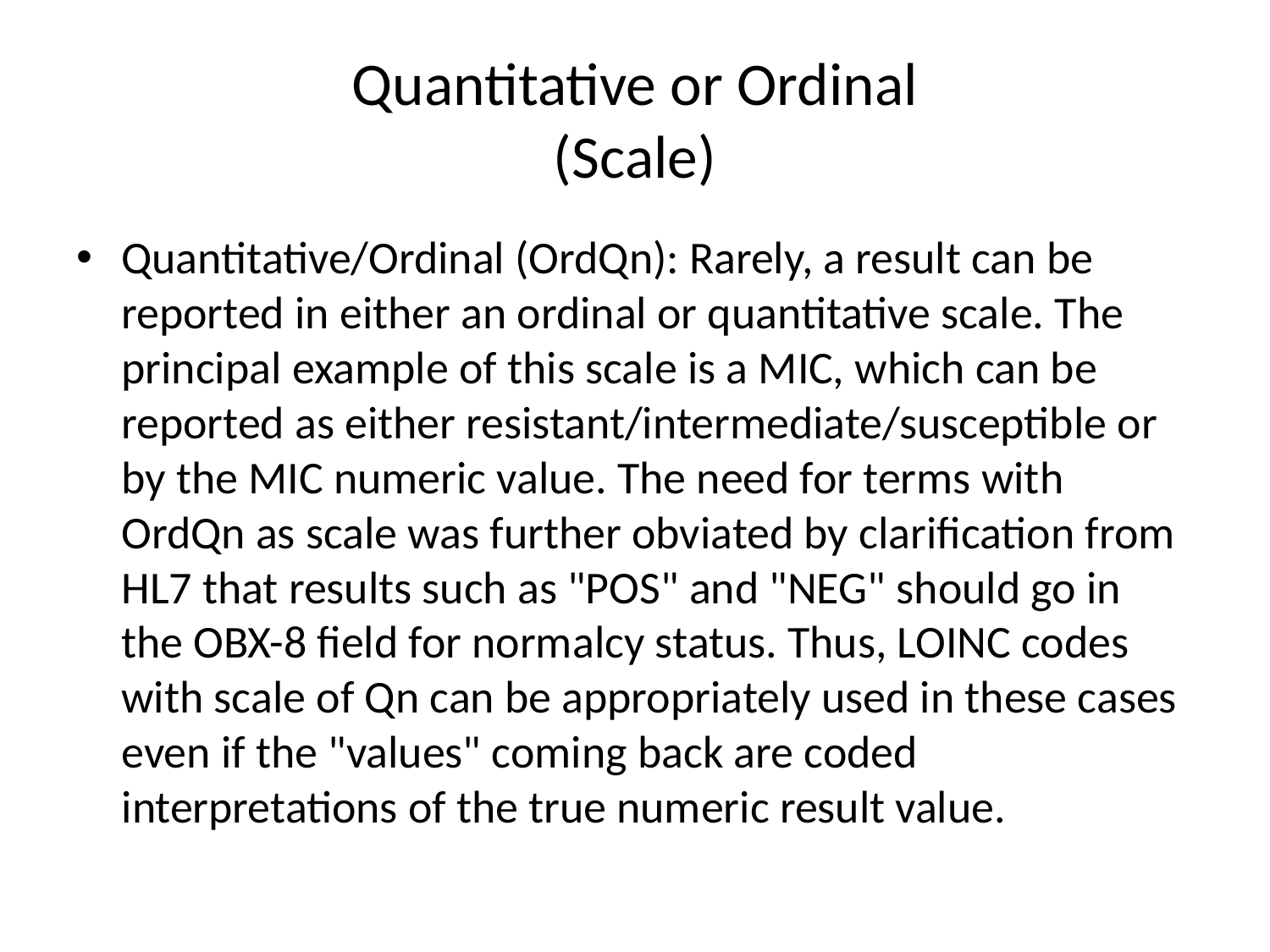

# Quantitative or Ordinal (Scale)
Quantitative/Ordinal (OrdQn): Rarely, a result can be reported in either an ordinal or quantitative scale. The principal example of this scale is a MIC, which can be reported as either resistant/intermediate/susceptible or by the MIC numeric value. The need for terms with OrdQn as scale was further obviated by clarification from HL7 that results such as "POS" and "NEG" should go in the OBX-8 field for normalcy status. Thus, LOINC codes with scale of Qn can be appropriately used in these cases even if the "values" coming back are coded interpretations of the true numeric result value.